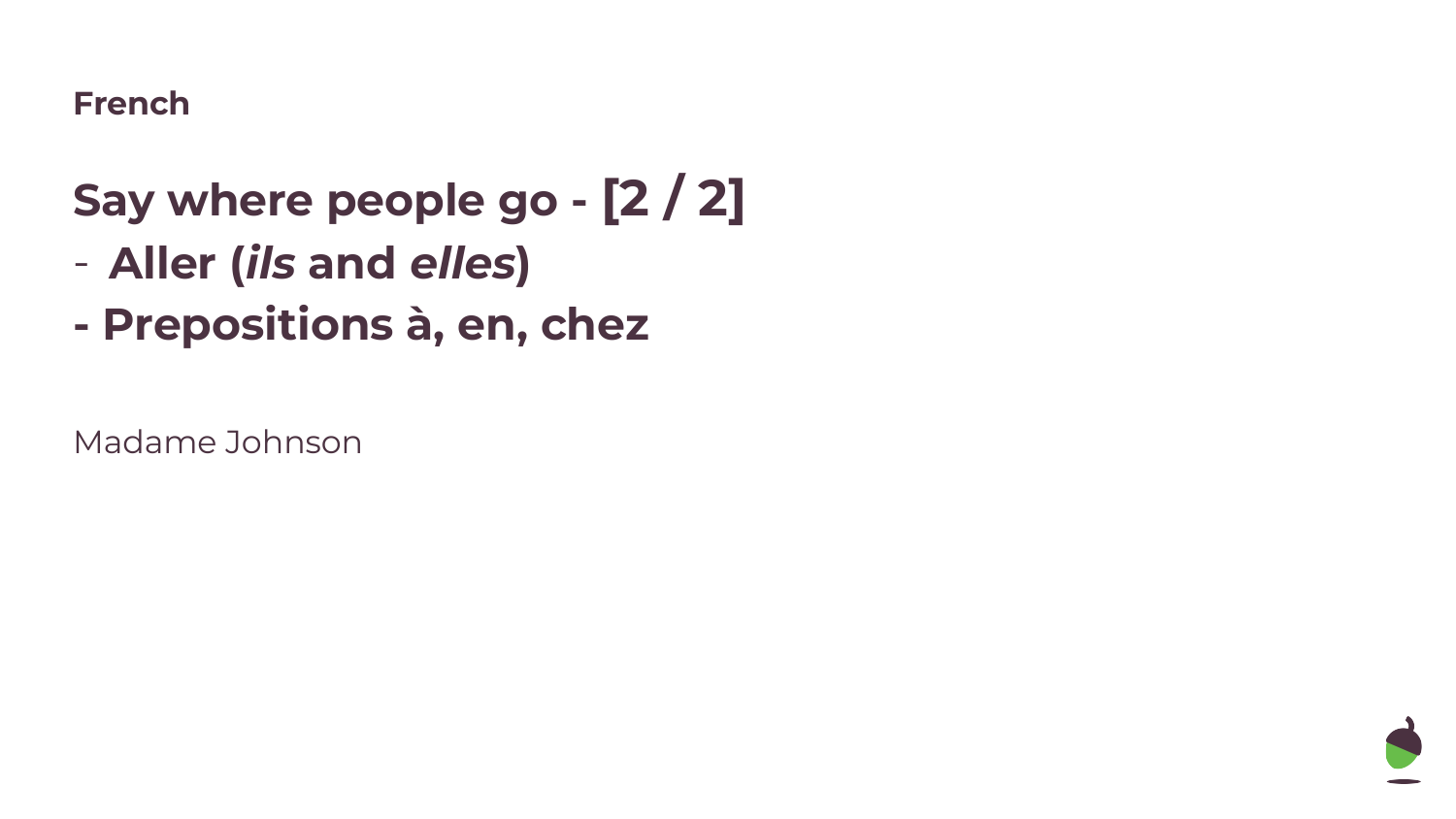

French
Say where people go - [2 / 2]
Aller (ils and elles)
- Prepositions à, en, chez
Madame Johnson